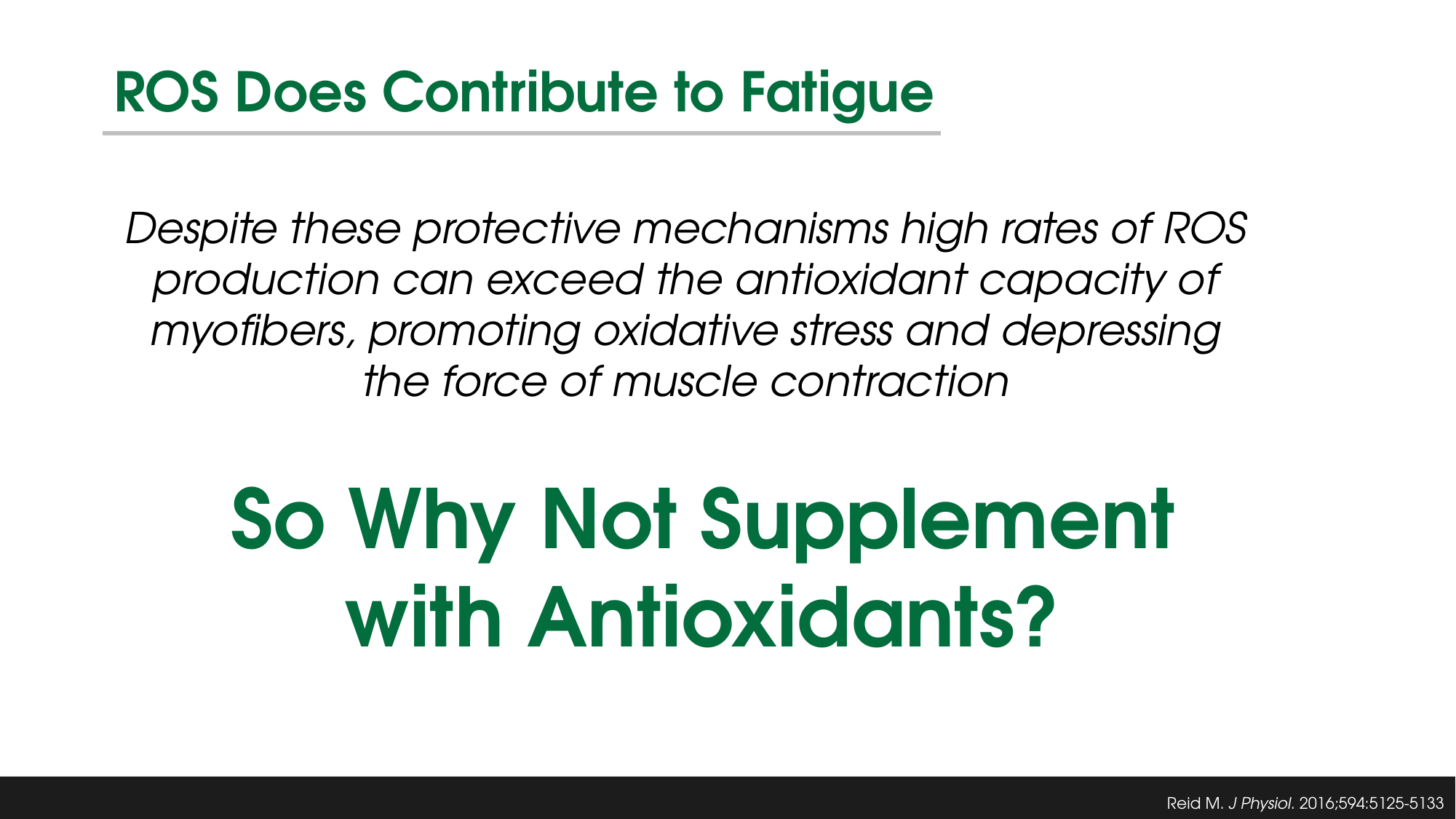

# ROS Does Contribute to Fatigue
Despite these protective mechanisms high rates of ROS production can exceed the antioxidant capacity of myofibers, promoting oxidative stress and depressing the force of muscle contraction
So Why Not Supplement with Antioxidants?
Reid M. J Physiol. 2016;594:5125-5133